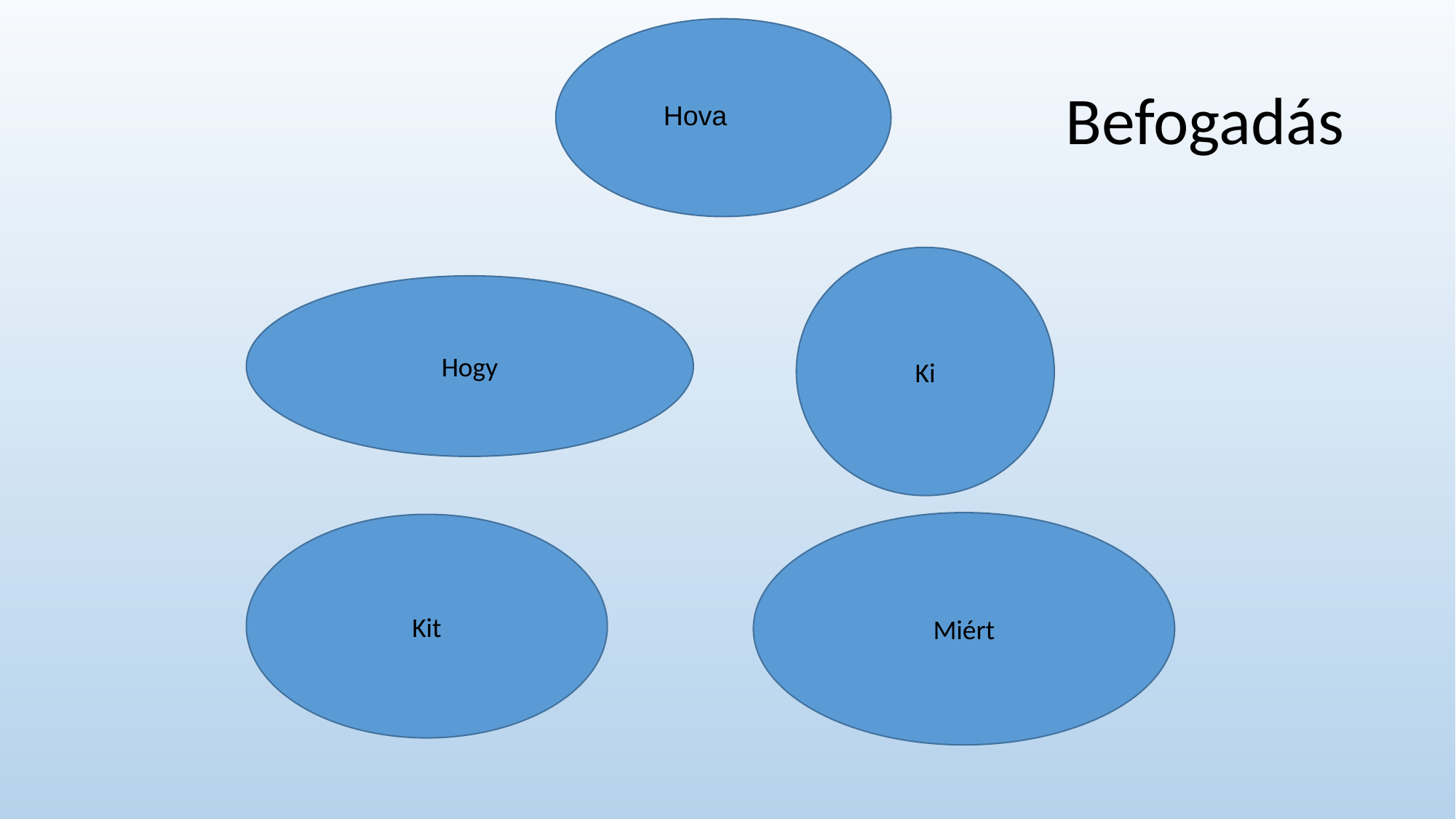

# Befogadás
Hova

Ki
Hogy
Miért
Kit